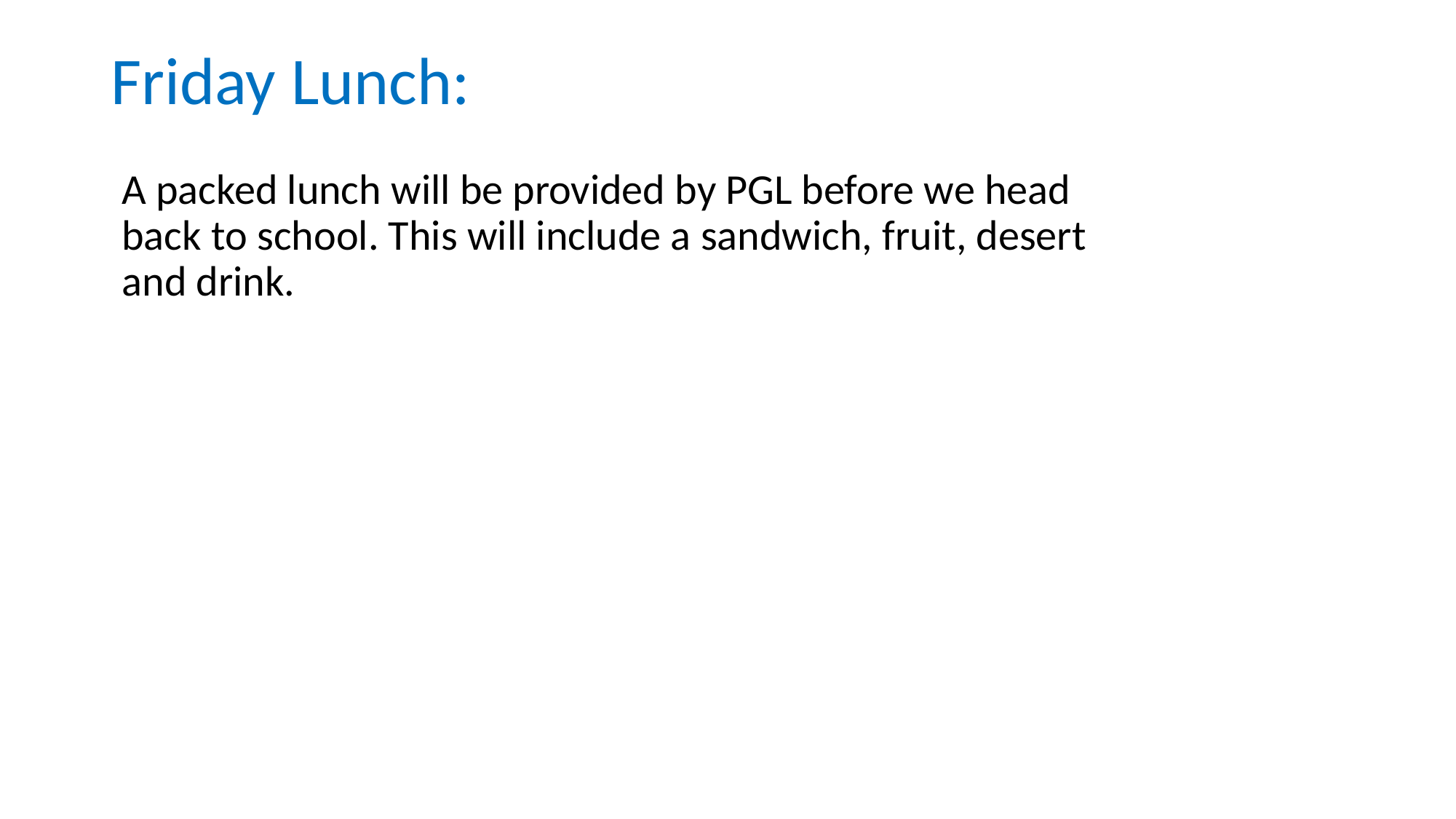

# Friday Lunch:
A packed lunch will be provided by PGL before we head back to school. This will include a sandwich, fruit, desert and drink.